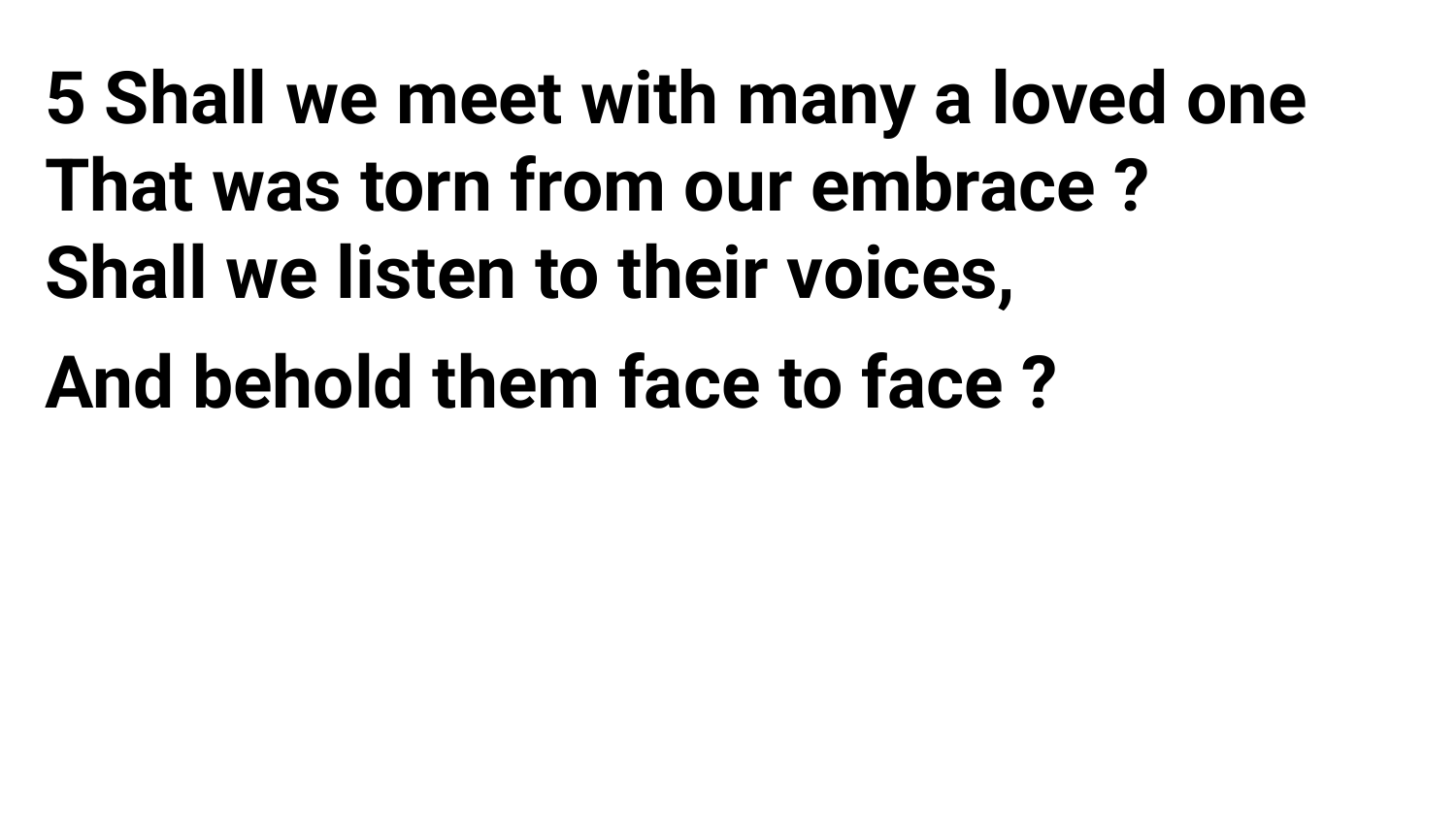

5 Shall we meet with many a loved one
That was torn from our embrace ?
Shall we listen to their voices,
And behold them face to face ?